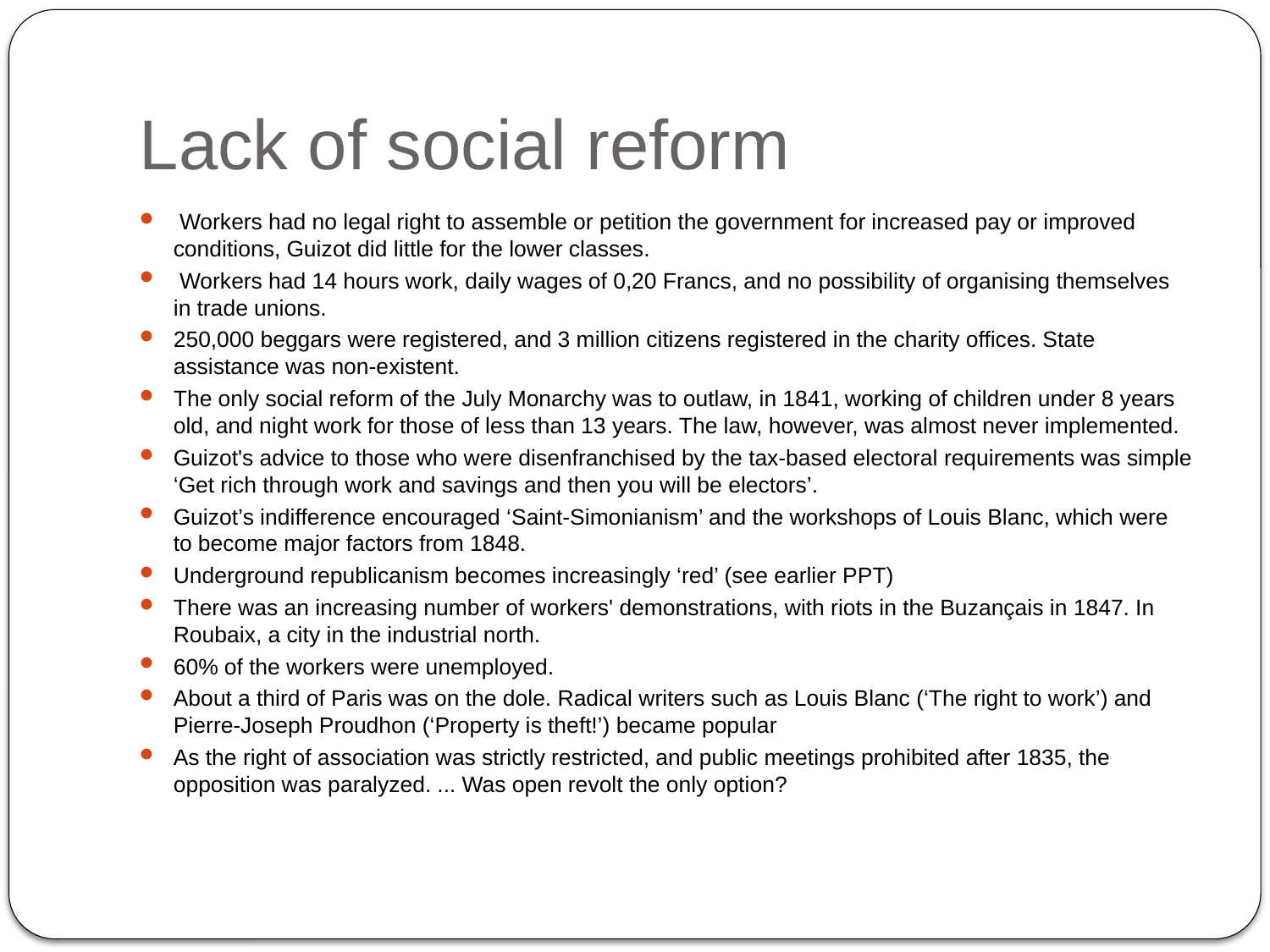

# Lack of social reform
 Workers had no legal right to assemble or petition the government for increased pay or improved conditions, Guizot did little for the lower classes.
 Workers had 14 hours work, daily wages of 0,20 Francs, and no possibility of organising themselves in trade unions.
250,000 beggars were registered, and 3 million citizens registered in the charity offices. State assistance was non-existent.
The only social reform of the July Monarchy was to outlaw, in 1841, working of children under 8 years old, and night work for those of less than 13 years. The law, however, was almost never implemented.
Guizot's advice to those who were disenfranchised by the tax-based electoral requirements was simple ‘Get rich through work and savings and then you will be electors’.
Guizot’s indifference encouraged ‘Saint-Simonianism’ and the workshops of Louis Blanc, which were to become major factors from 1848.
Underground republicanism becomes increasingly ‘red’ (see earlier PPT)
There was an increasing number of workers' demonstrations, with riots in the Buzançais in 1847. In Roubaix, a city in the industrial north.
60% of the workers were unemployed.
About a third of Paris was on the dole. Radical writers such as Louis Blanc (‘The right to work’) and Pierre-Joseph Proudhon (‘Property is theft!’) became popular
As the right of association was strictly restricted, and public meetings prohibited after 1835, the opposition was paralyzed. ... Was open revolt the only option?